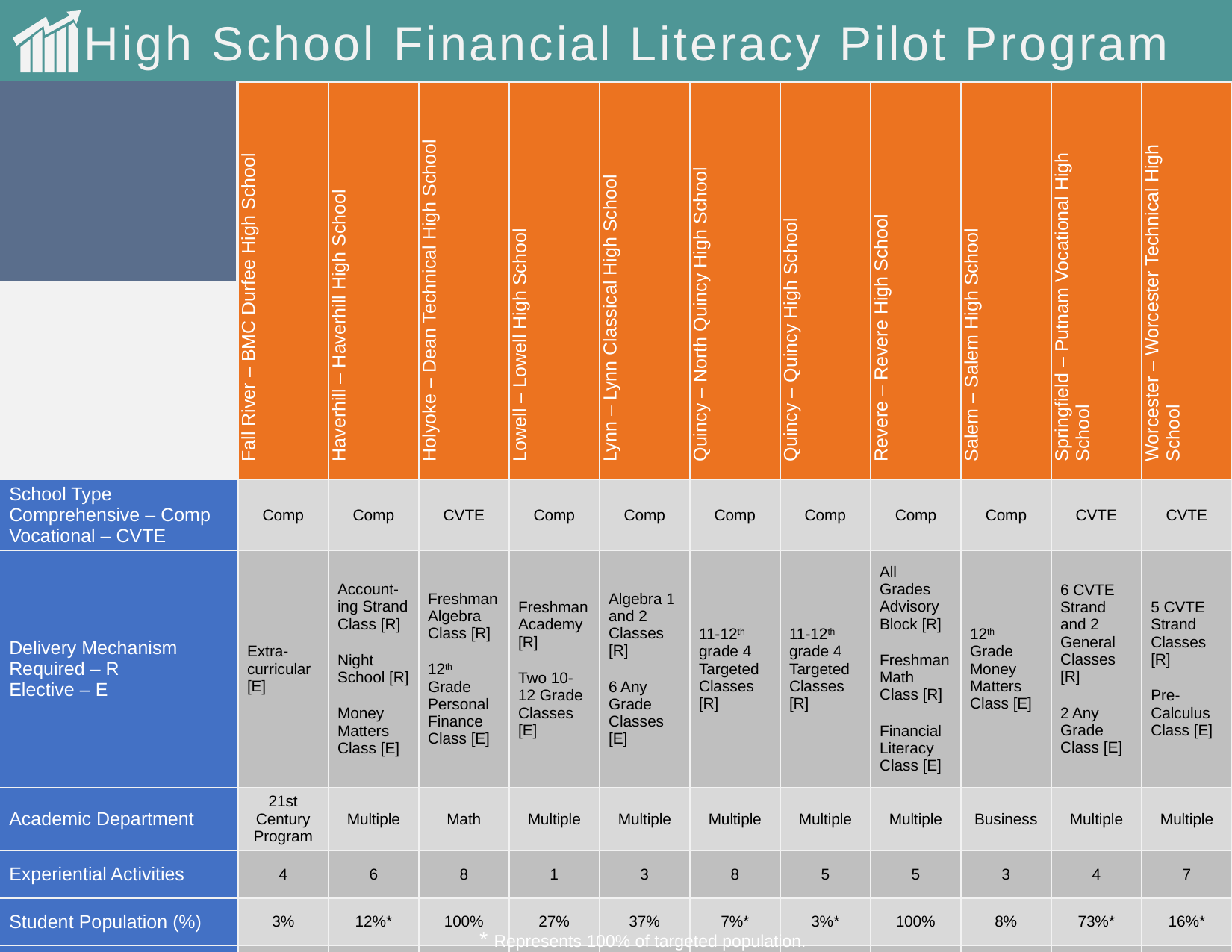

High School Financial Literacy Pilot Program

|  | Fall River – BMC Durfee High School | Haverhill – Haverhill High School | Holyoke – Dean Technical High School | Lowell – Lowell High School | Lynn – Lynn Classical High School | Quincy – North Quincy High School | Quincy – Quincy High School | Revere – Revere High School | Salem – Salem High School | Springfield – Putnam Vocational High School | Worcester – Worcester Technical High School |
| --- | --- | --- | --- | --- | --- | --- | --- | --- | --- | --- | --- |
| School Type Comprehensive – Comp Vocational – CVTE | Comp | Comp | CVTE | Comp | Comp | Comp | Comp | Comp | Comp | CVTE | CVTE |
| Delivery Mechanism Required – R Elective – E | Extra-curricular [E] | Account-ing Strand Class [R] Night School [R] Money Matters Class [E] | Freshman Algebra Class [R] 12th Grade Personal Finance Class [E] | Freshman Academy [R] Two 10-12 Grade Classes [E] | Algebra 1 and 2 Classes [R] 6 Any Grade Classes [E] | 11-12th grade 4 Targeted Classes [R] | 11-12th grade 4 Targeted Classes [R] | All Grades Advisory Block [R] Freshman Math Class [R] Financial Literacy Class [E] | 12th Grade Money Matters Class [E] | 6 CVTE Strand and 2 General Classes [R] 2 Any Grade Class [E] | 5 CVTE Strand Classes [R] Pre-Calculus Class [E] |
| Academic Department | 21st Century Program | Multiple | Math | Multiple | Multiple | Multiple | Multiple | Multiple | Business | Multiple | Multiple |
| Experiential Activities | 4 | 6 | 8 | 1 | 3 | 8 | 5 | 5 | 3 | 4 | 7 |
| Student Population (%) | 3% | 12%\* | 100% | 27% | 37% | 7%\* | 3%\* | 100% | 8% | 73%\* | 16%\* |
| Community Partners | 1 | 7 | 4 | 3 | 6 | 3 | 4 | 3 | 2 | 7 | 3 |
| Contact | Brad Silva, dsilva@fallriverschools.org | Susan Finn, sfinn@haverhill-ps.org | Greg Oliver, goliver@projectgradusa.org | Roxane Howe, rhowe@lowell.k12.ma.us | Mark Johnston, johnstonm@lynnschools.org | Keith Segalla, keithsegalla@quincypublicschools.com | Keith Segalla, keithsegalla@quincypublicschools.com | Matt Costa, mcosta@revere.mec.edu | Andrew Wulf, andrewwulf@salemk12.org | Paul Nycz, nyczp@sps.springfield.ma.us | Shelia Harrity, HarrityS@worc.k12.ma.us |
* Represents 100% of targeted population.